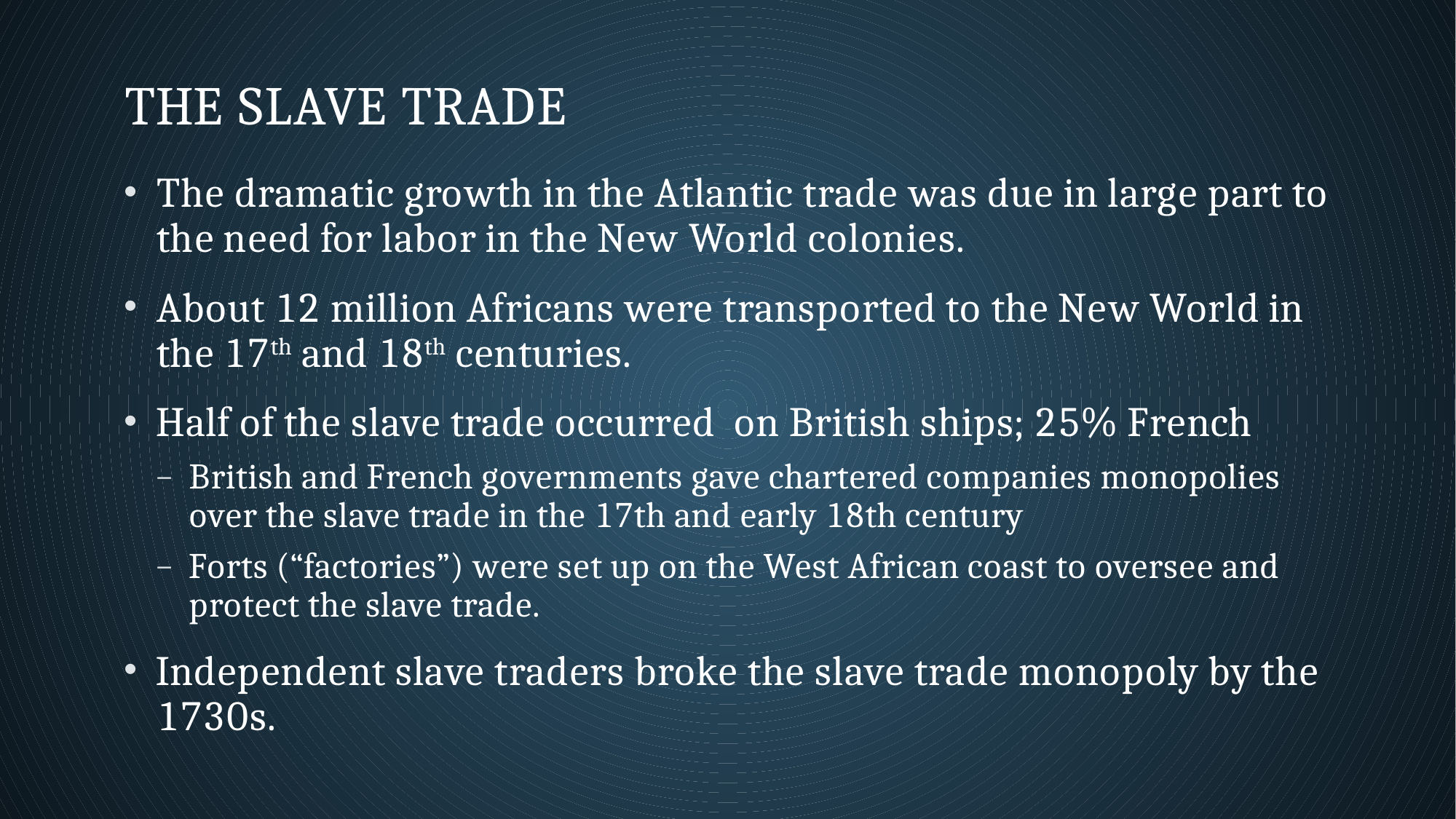

# The Slave Trade
The dramatic growth in the Atlantic trade was due in large part to the need for labor in the New World colonies.
About 12 million Africans were transported to the New World in the 17th and 18th centuries.
Half of the slave trade occurred  on British ships; 25% French
British and French governments gave chartered companies monopolies over the slave trade in the 17th and early 18th century
Forts (“factories”) were set up on the West African coast to oversee and protect the slave trade.
Independent slave traders broke the slave trade monopoly by the 1730s.